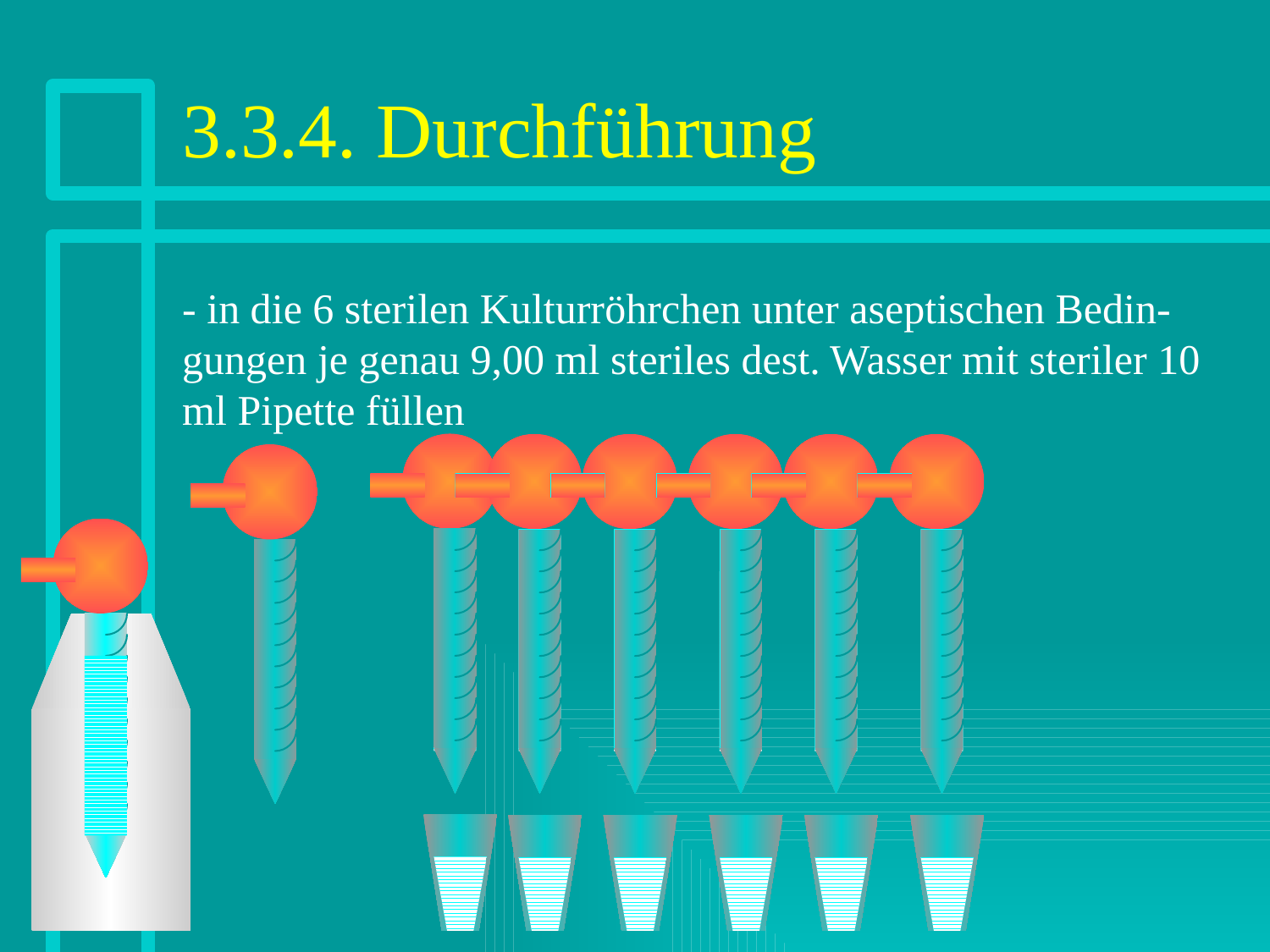

# 3.3.4. Durchführung
- in die 6 sterilen Kulturröhrchen unter aseptischen Bedin-gungen je genau 9,00 ml steriles dest. Wasser mit steriler 10 ml Pipette füllen